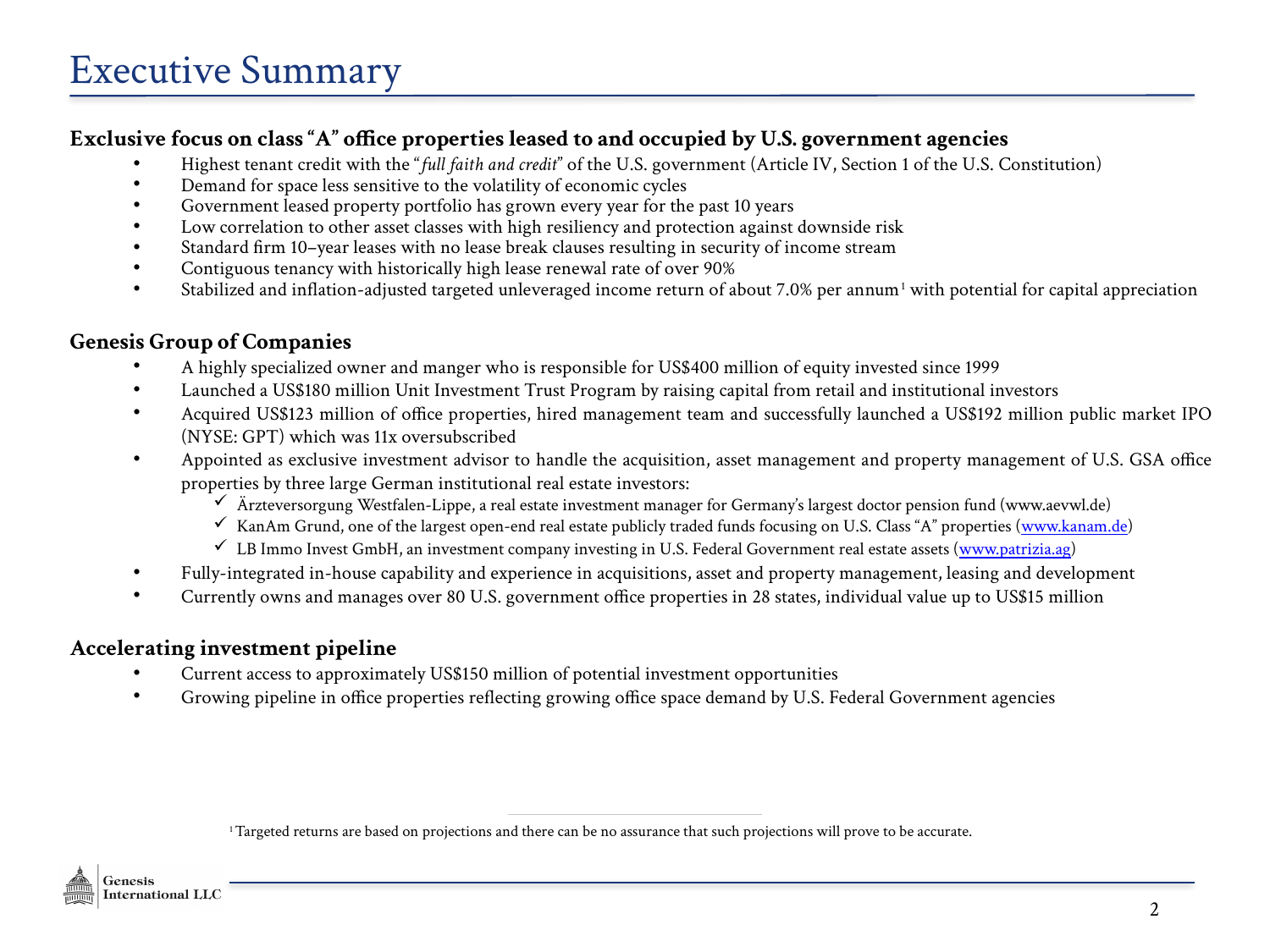

Executive Summary
Exclusive focus on class “A” office properties leased to and occupied by U.S. government agencies
Highest tenant credit with the “full faith and credit” of the U.S. government (Article IV, Section 1 of the U.S. Constitution)
Demand for space less sensitive to the volatility of economic cycles
Government leased property portfolio has grown every year for the past 10 years
Low correlation to other asset classes with high resiliency and protection against downside risk
Standard firm 10–year leases with no lease break clauses resulting in security of income stream
Contiguous tenancy with historically high lease renewal rate of over 90%
Stabilized and inflation-adjusted targeted unleveraged income return of about 7.0% per annum1 with potential for capital appreciation

Genesis Group of Companies
A highly specialized owner and manger who is responsible for US$400 million of equity invested since 1999
Launched a US$180 million Unit Investment Trust Program by raising capital from retail and institutional investors
Acquired US$123 million of office properties, hired management team and successfully launched a US$192 million public market IPO (NYSE: GPT) which was 11x oversubscribed
Appointed as exclusive investment advisor to handle the acquisition, asset management and property management of U.S. GSA office properties by three large German institutional real estate investors:
Ärzteversorgung Westfalen-Lippe, a real estate investment manager for Germany’s largest doctor pension fund (www.aevwl.de)
KanAm Grund, one of the largest open-end real estate publicly traded funds focusing on U.S. Class “A” properties (www.kanam.de)
LB Immo Invest GmbH, an investment company investing in U.S. Federal Government real estate assets (www.patrizia.ag)
Fully-integrated in-house capability and experience in acquisitions, asset and property management, leasing and development
Currently owns and manages over 80 U.S. government office properties in 28 states, individual value up to US$15 million

Accelerating investment pipeline
Current access to approximately US$150 million of potential investment opportunities
Growing pipeline in office properties reflecting growing office space demand by U.S. Federal Government agencies

1 Targeted returns are based on projections and there can be no assurance that such projections will prove to be accurate.